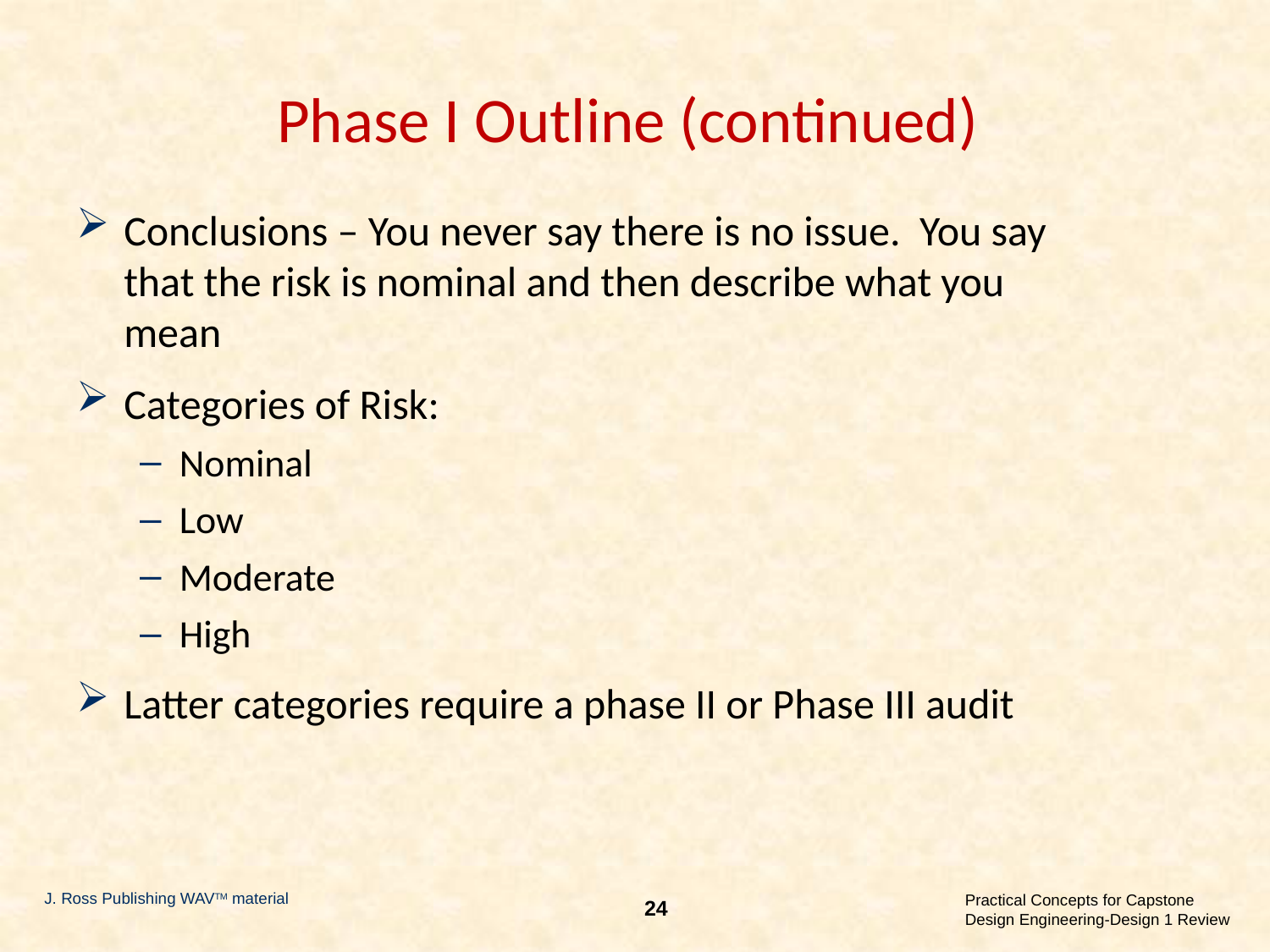

# Phase I Outline (continued)
Conclusions – You never say there is no issue.  You say that the risk is nominal and then describe what you mean
Categories of Risk:
Nominal
Low
Moderate
High
Latter categories require a phase II or Phase III audit
J. Ross Publishing WAVTM material
24